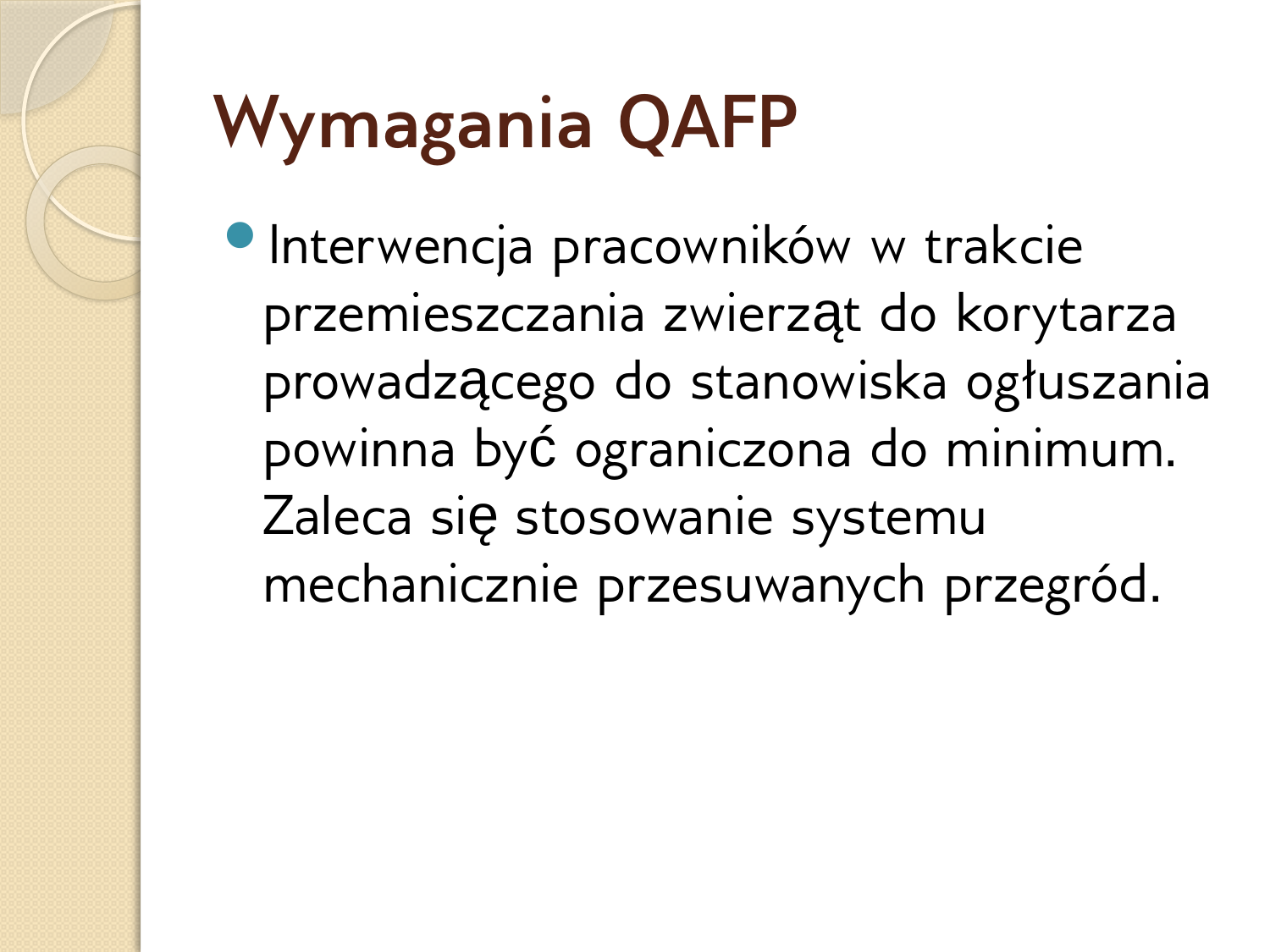

# Wymagania QAFP
Interwencja pracowników w trakcie przemieszczania zwierząt do korytarza prowadzącego do stanowiska ogłuszania powinna być ograniczona do minimum. Zaleca się stosowanie systemu mechanicznie przesuwanych przegród.